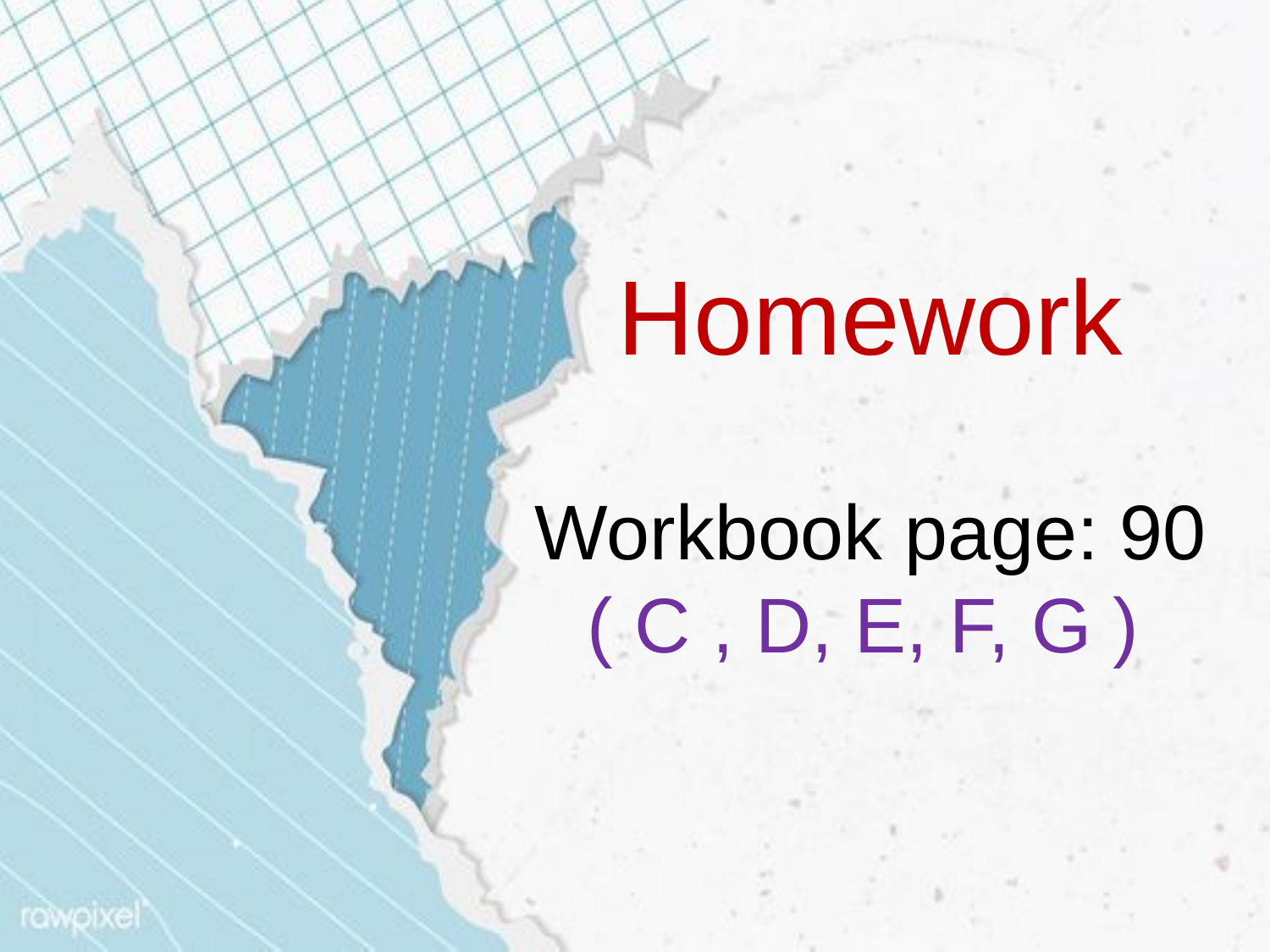

Homework

Workbook page: 90
( C , D, E, F, G )